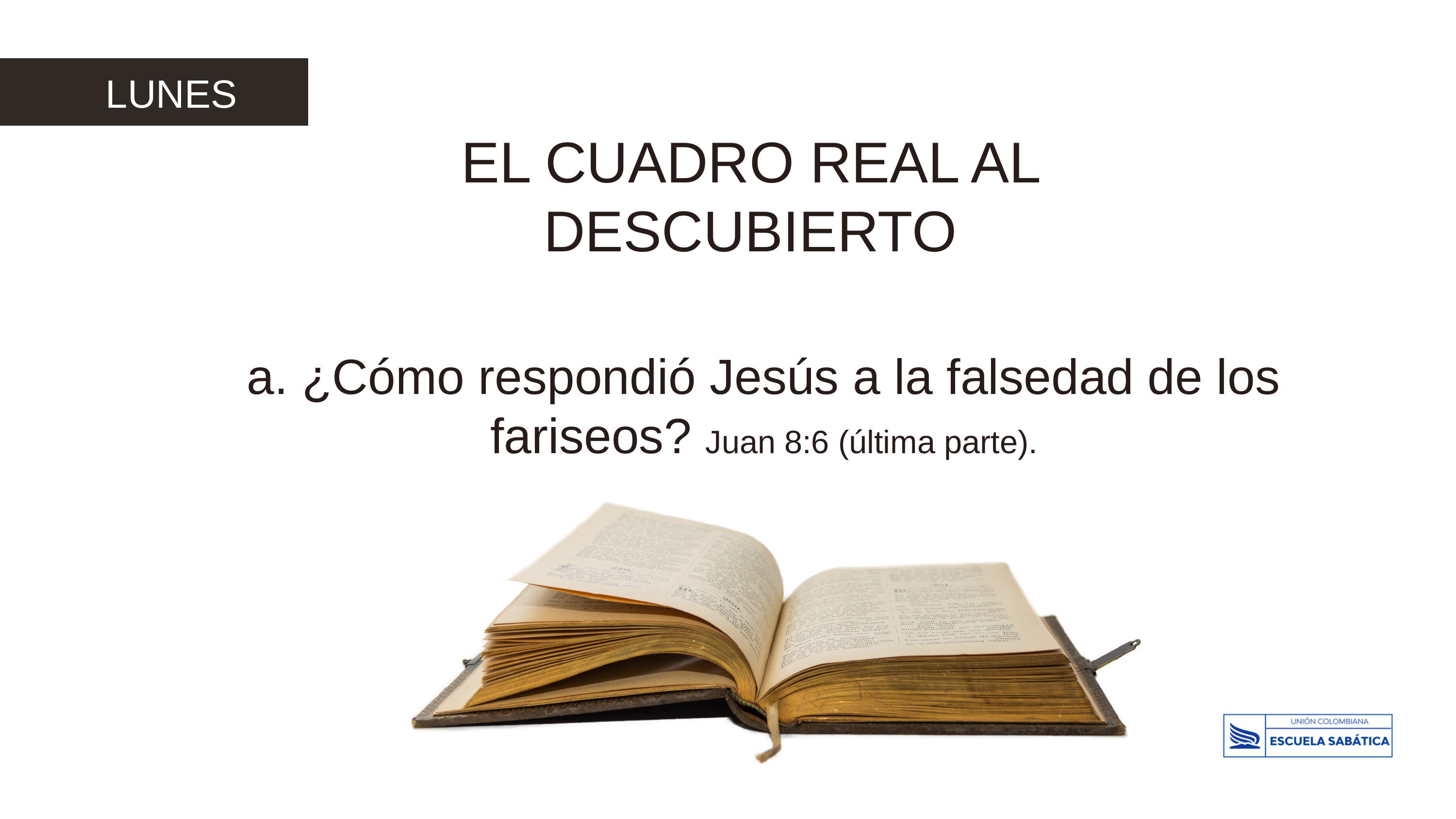

LUNES
EL CUADRO REAL AL DESCUBIERTO
a. ¿Cómo respondió Jesús a la falsedad de los fariseos? Juan 8:6 (última parte).